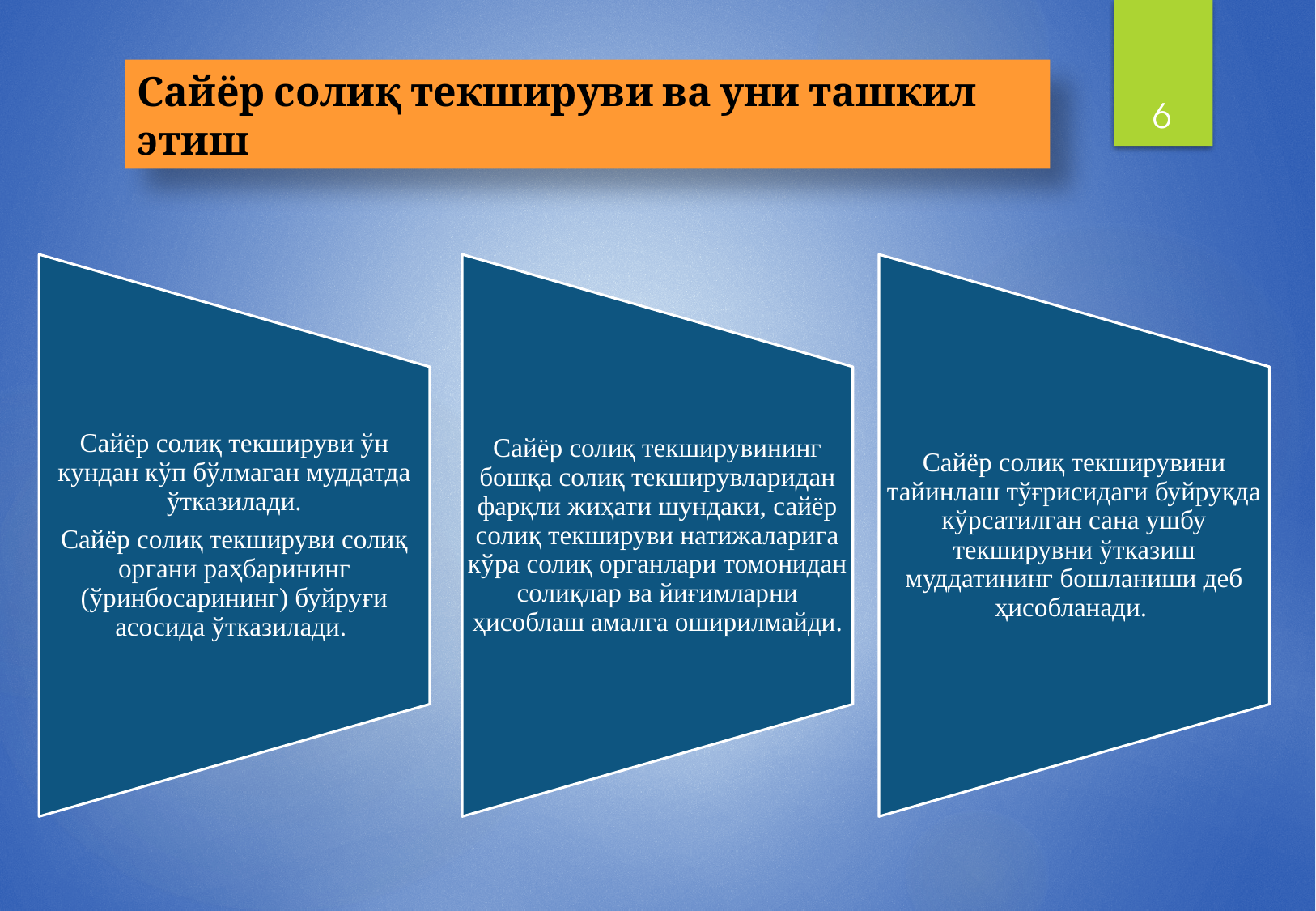

6
Сайёр солиқ текшируви ва уни ташкил этиш
Сайёр солиқ текшируви ўн кундан кўп бўлмаган муддатда ўтказилади.
Сайёр солиқ текшируви солиқ органи раҳбарининг (ўринбосарининг) буйруғи асосида ўтказилади.
Сайёр солиқ текширувининг бошқа солиқ текширувларидан фарқли жиҳати шундаки, сайёр солиқ текшируви натижаларига кўра солиқ органлари томонидан солиқлар ва йиғимларни ҳисоблаш амалга оширилмайди.
Сайёр солиқ текширувини тайинлаш тўғрисидаги буйруқда кўрсатилган сана ушбу текширувни ўтказиш муддатининг бошланиши деб ҳисобланади.